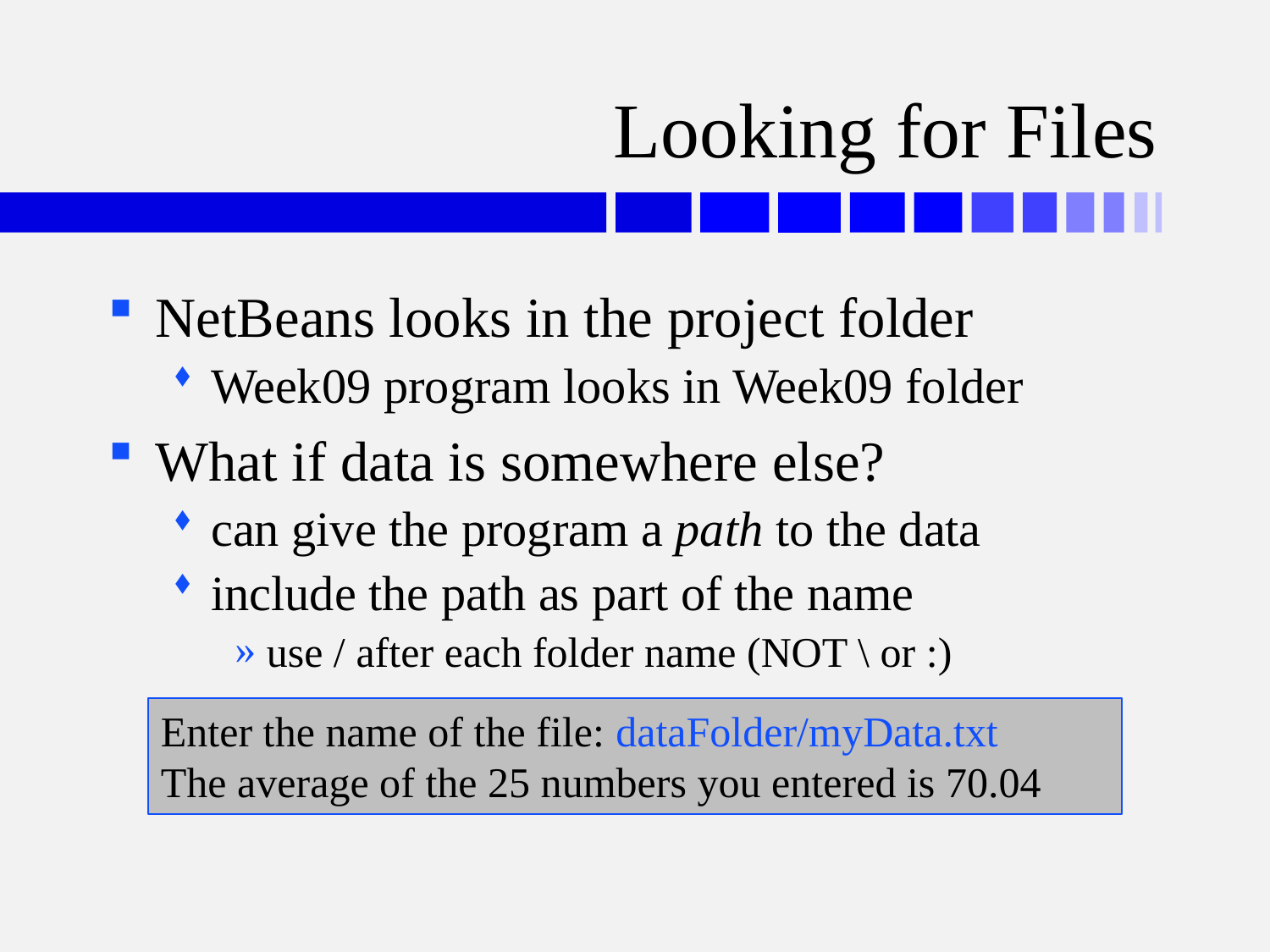

# Looking for Files
NetBeans looks in the project folder
Week09 program looks in Week09 folder
What if data is somewhere else?
can give the program a path to the data
include the path as part of the name
use / after each folder name (NOT \ or :)
Enter the name of the file: dataFolder/myData.txt
The average of the 25 numbers you entered is 70.04